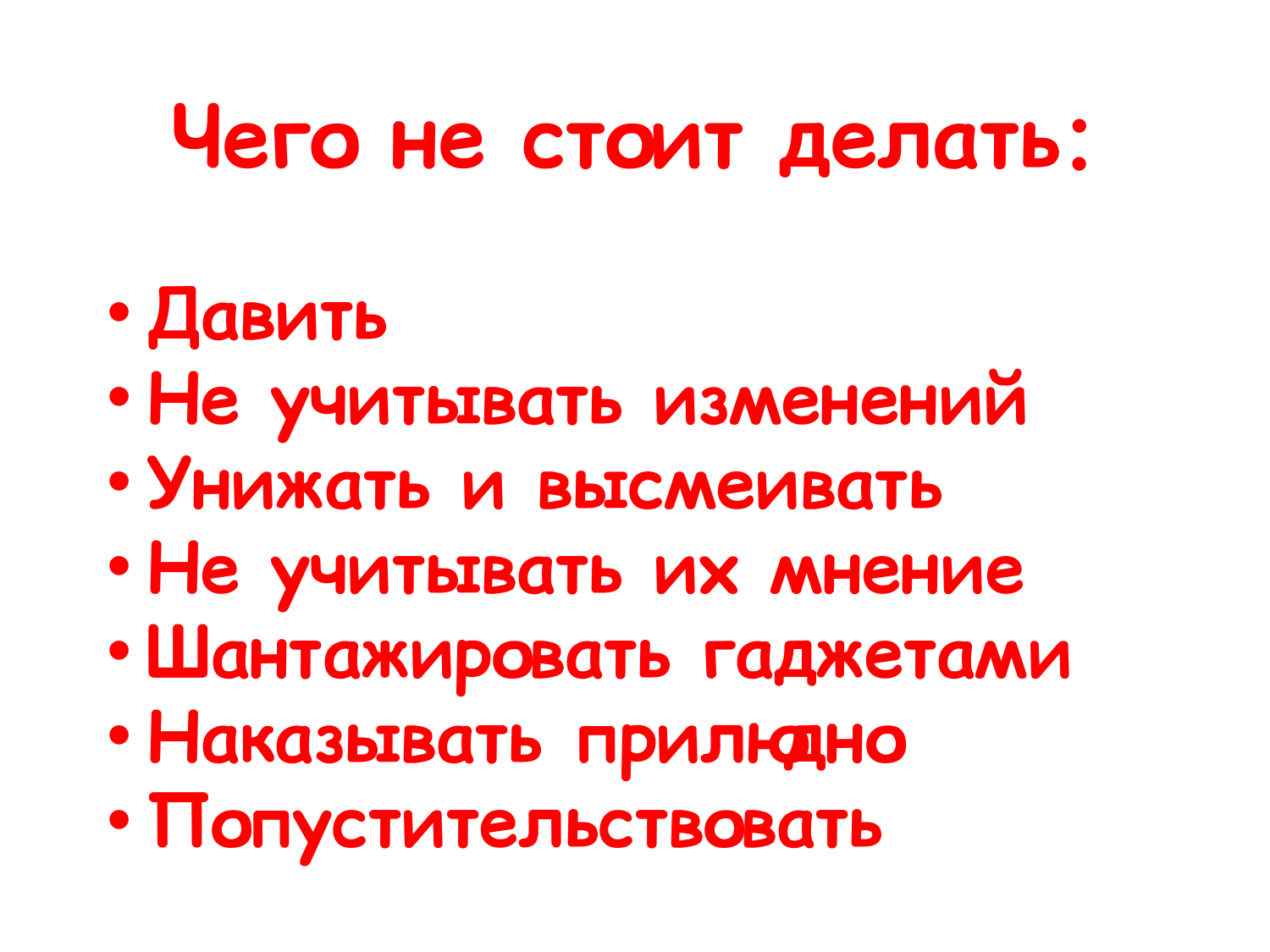

Чего не стоит делать:

Давить
Не учитывать изменений
Унижать и высмеивать
Не учитывать их мнение
Шантажировать гаджетами
Наказывать прилюдно
Попустительствовать